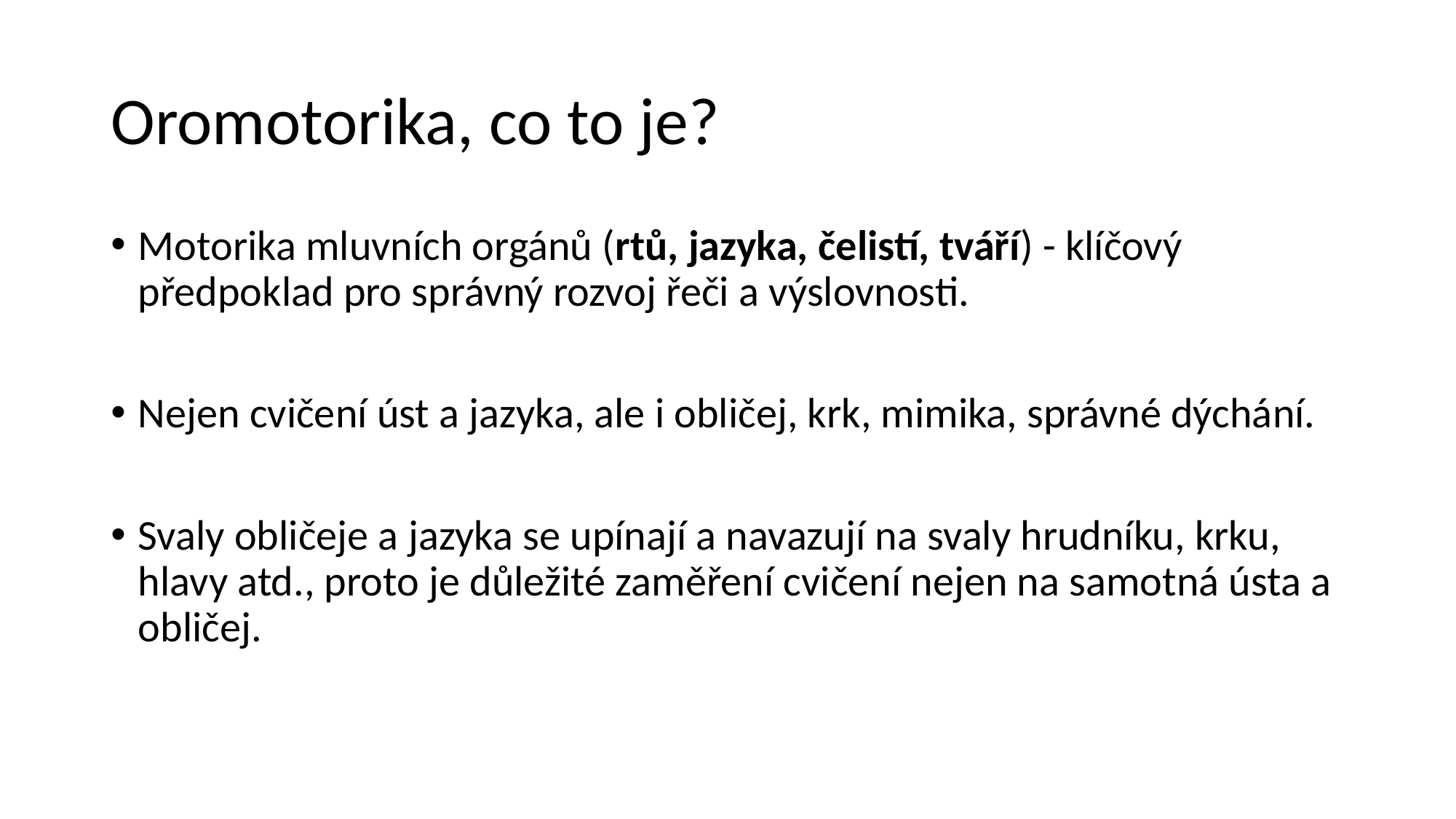

# Oromotorika, co to je?
Motorika mluvních orgánů (rtů, jazyka, čelistí, tváří) - klíčový předpoklad pro správný rozvoj řeči a výslovnosti.

Nejen cvičení úst a jazyka, ale i obličej, krk, mimika, správné dýchání.

Svaly obličeje a jazyka se upínají a navazují na svaly hrudníku, krku, hlavy atd., proto je důležité zaměření cvičení nejen na samotná ústa a obličej.